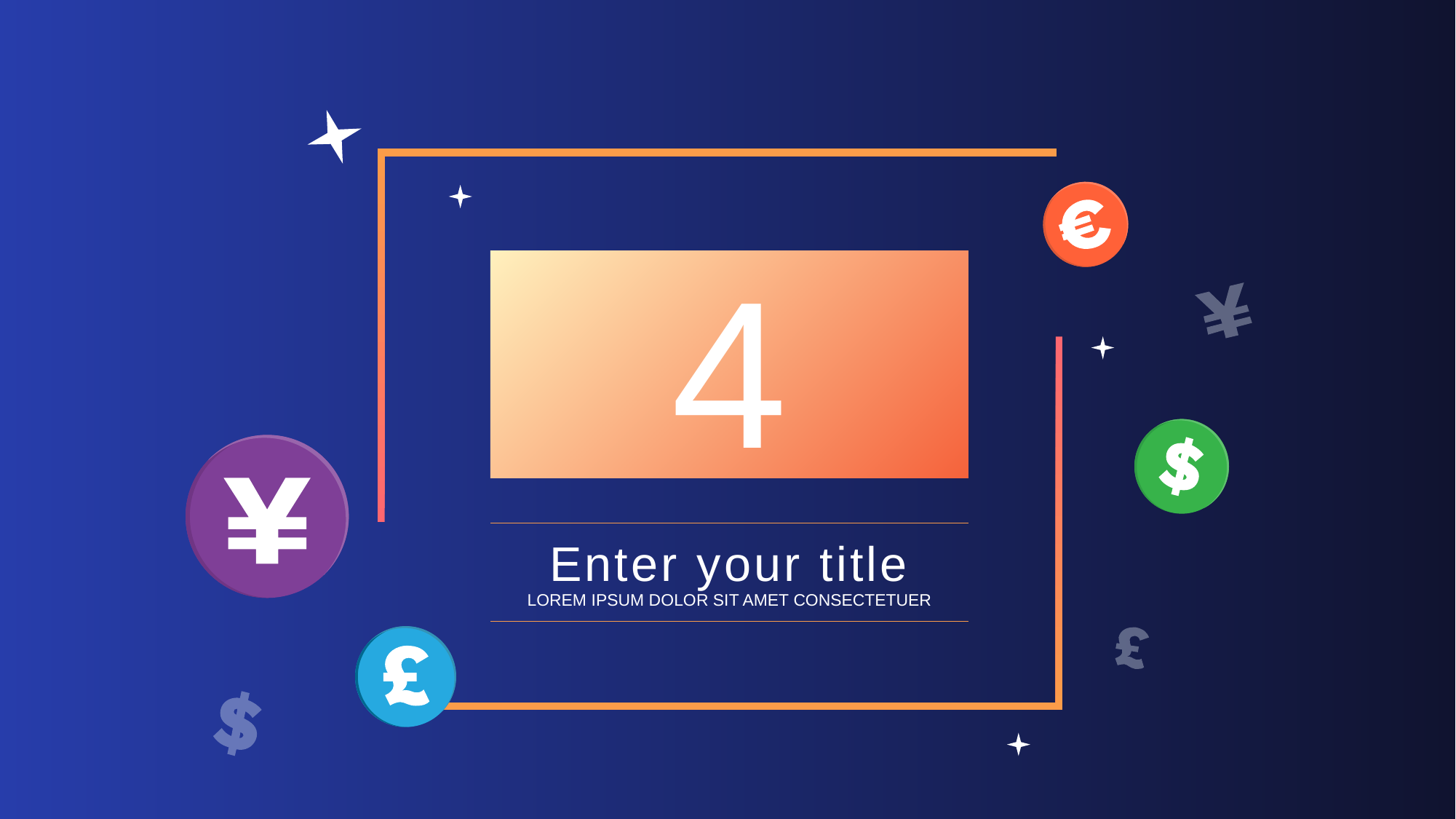

4

Enter your title
LOREM IPSUM DOLOR SIT AMET CONSECTETUER